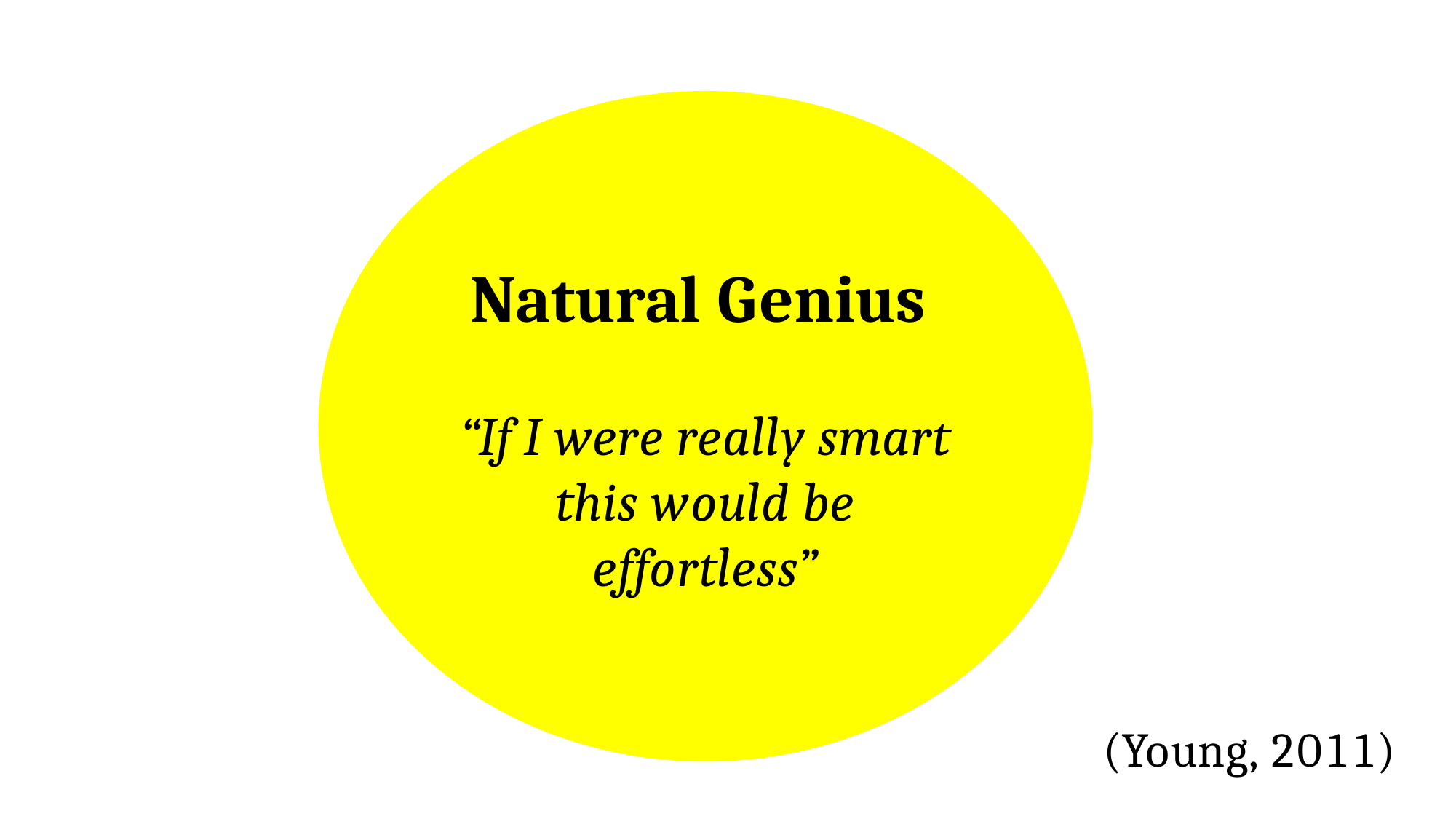

Natural Genius

“If I were really smart this would be effortless”
(Young, 2011)